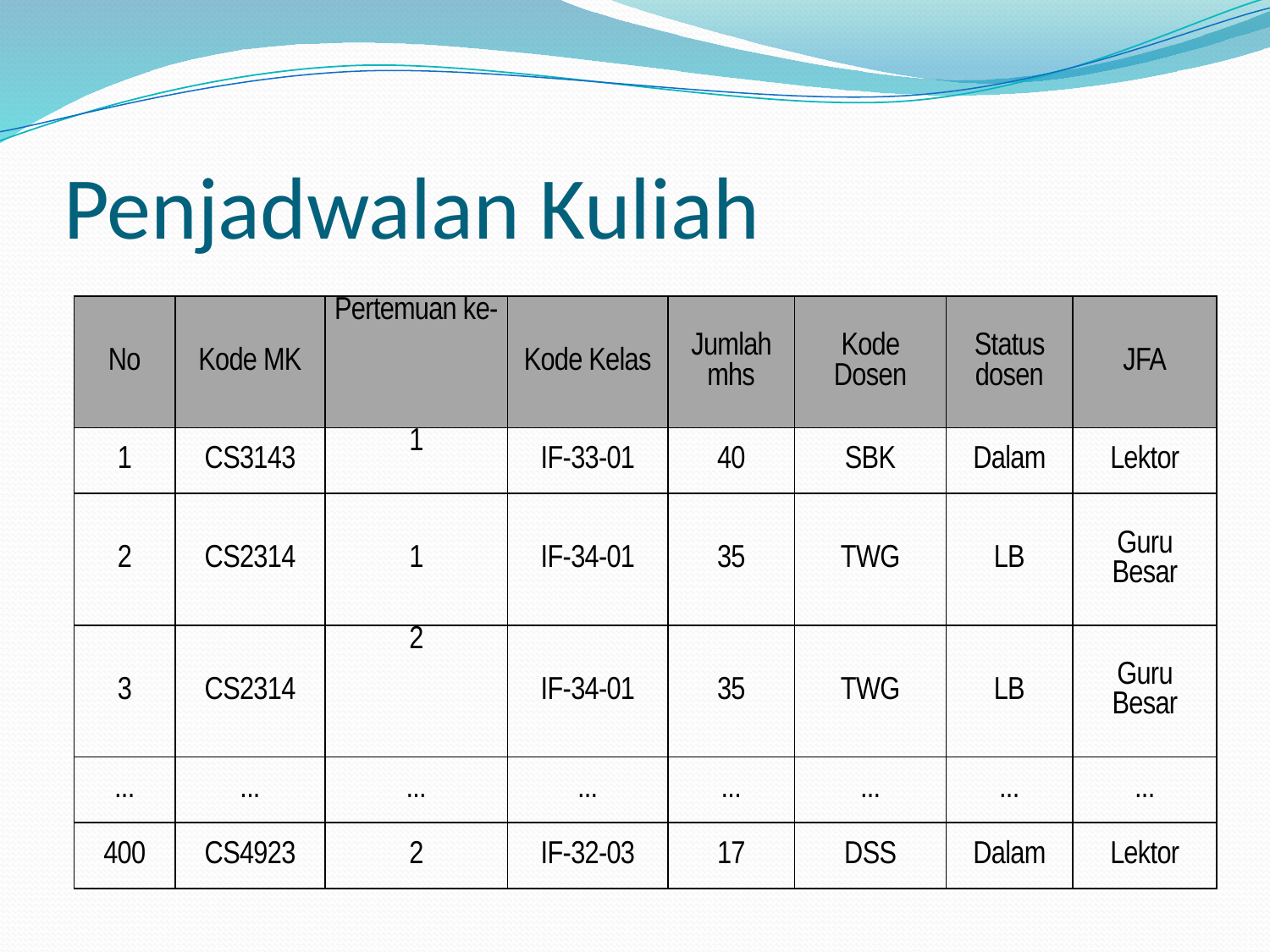

Penjadwalan Kuliah
| No | Kode MK | Pertemuan ke- | Kode Kelas | Jumlah mhs | Kode Dosen | Status dosen | JFA |
| --- | --- | --- | --- | --- | --- | --- | --- |
| 1 | CS3143 | 1 | IF-33-01 | 40 | SBK | Dalam | Lektor |
| 2 | CS2314 | 1 | IF-34-01 | 35 | TWG | LB | Guru Besar |
| 3 | CS2314 | 2 | IF-34-01 | 35 | TWG | LB | Guru Besar |
| ... | ... | ... | ... | ... | ... | ... | ... |
| 400 | CS4923 | 2 | IF-32-03 | 17 | DSS | Dalam | Lektor |